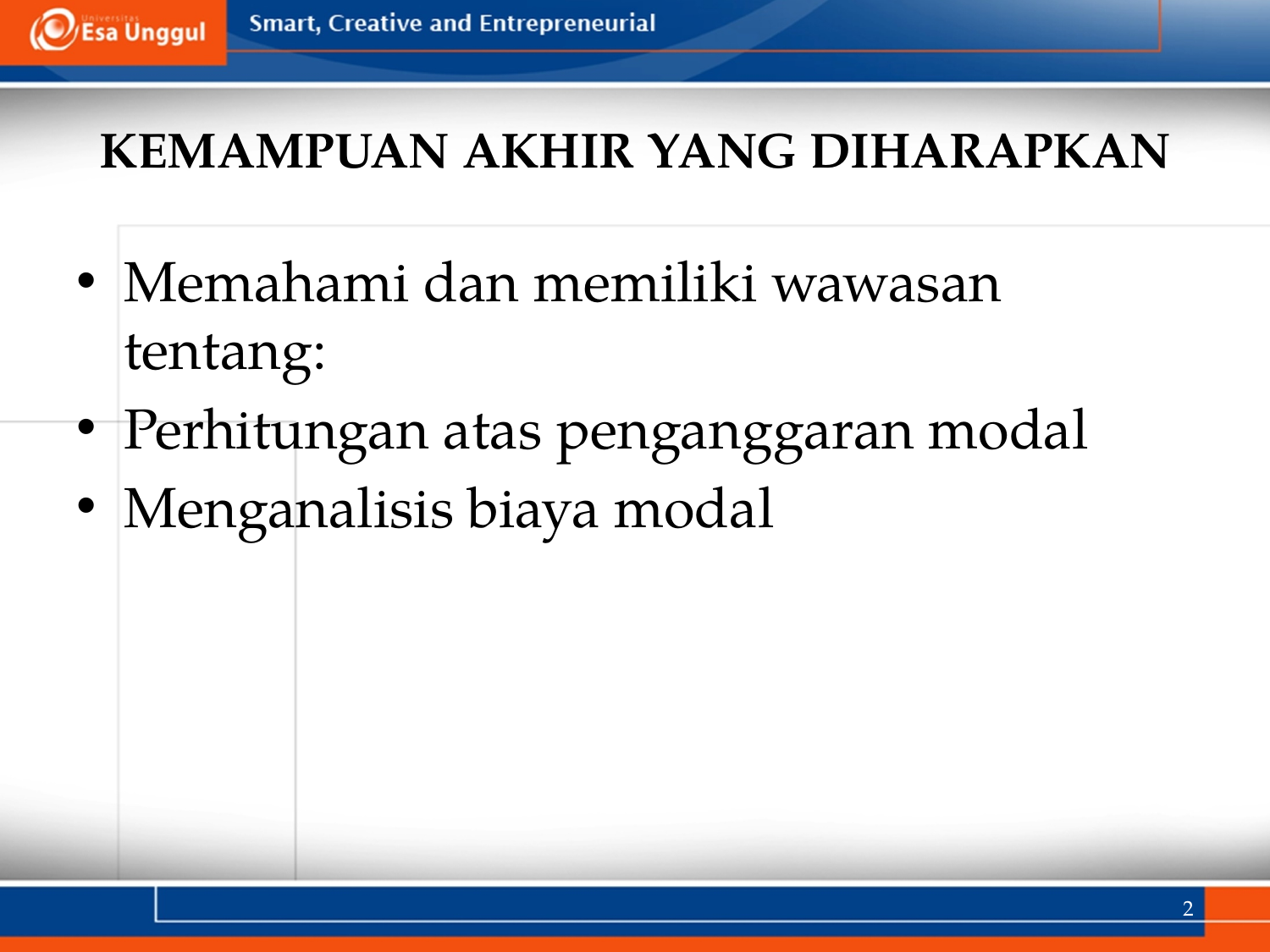

# KEMAMPUAN AKHIR YANG DIHARAPKAN
Memahami dan memiliki wawasan tentang:
Perhitungan atas penganggaran modal
Menganalisis biaya modal
2